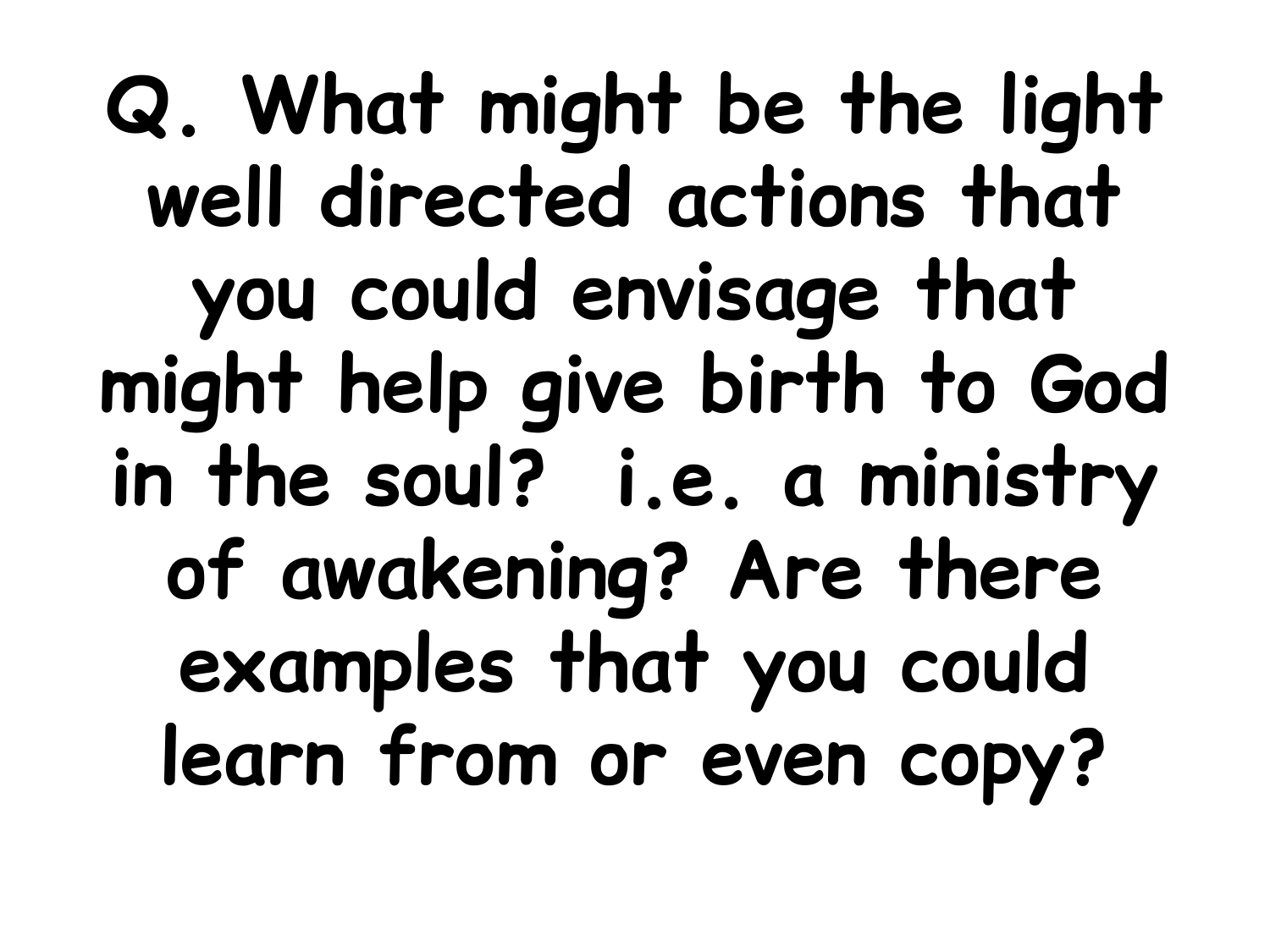

# Q. What might be the light well directed actions that you could envisage that might help give birth to God in the soul?  i.e. a ministry of awakening? Are there examples that you could learn from or even copy?